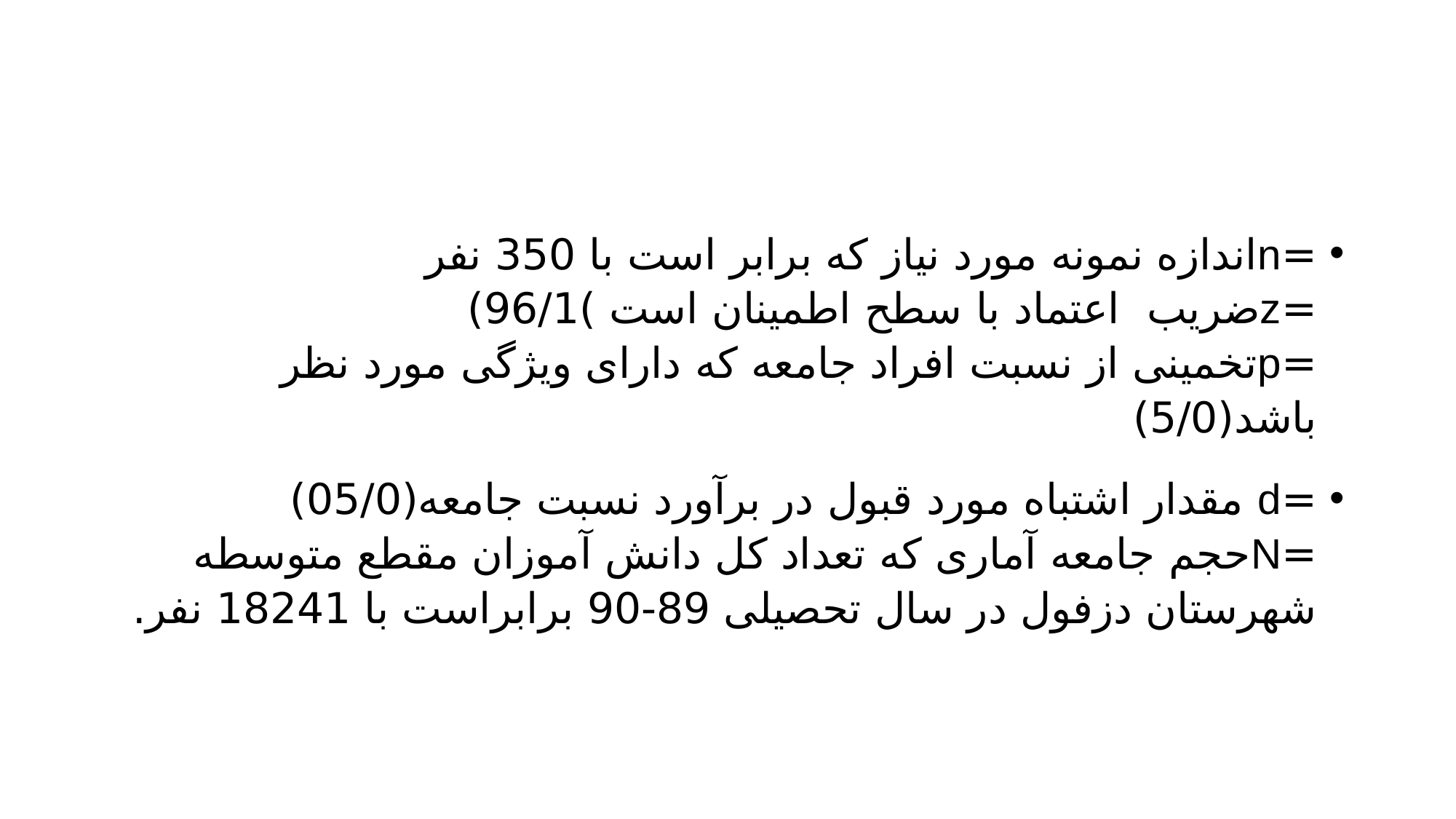

#
=nاندازه نمونه مورد نیاز که برابر است با 350 نفر
=zضریب  اعتماد با سطح اطمینان است )96/1)
=pتخمینی از نسبت افراد جامعه که دارای ویژگی مورد نظر باشد(5/0)
=d مقدار اشتباه مورد قبول در برآورد نسبت جامعه(05/0)
=Nحجم جامعه آماری که تعداد کل دانش آموزان مقطع متوسطه شهرستان دزفول در سال تحصیلی 89-90 برابراست با 18241 نفر.